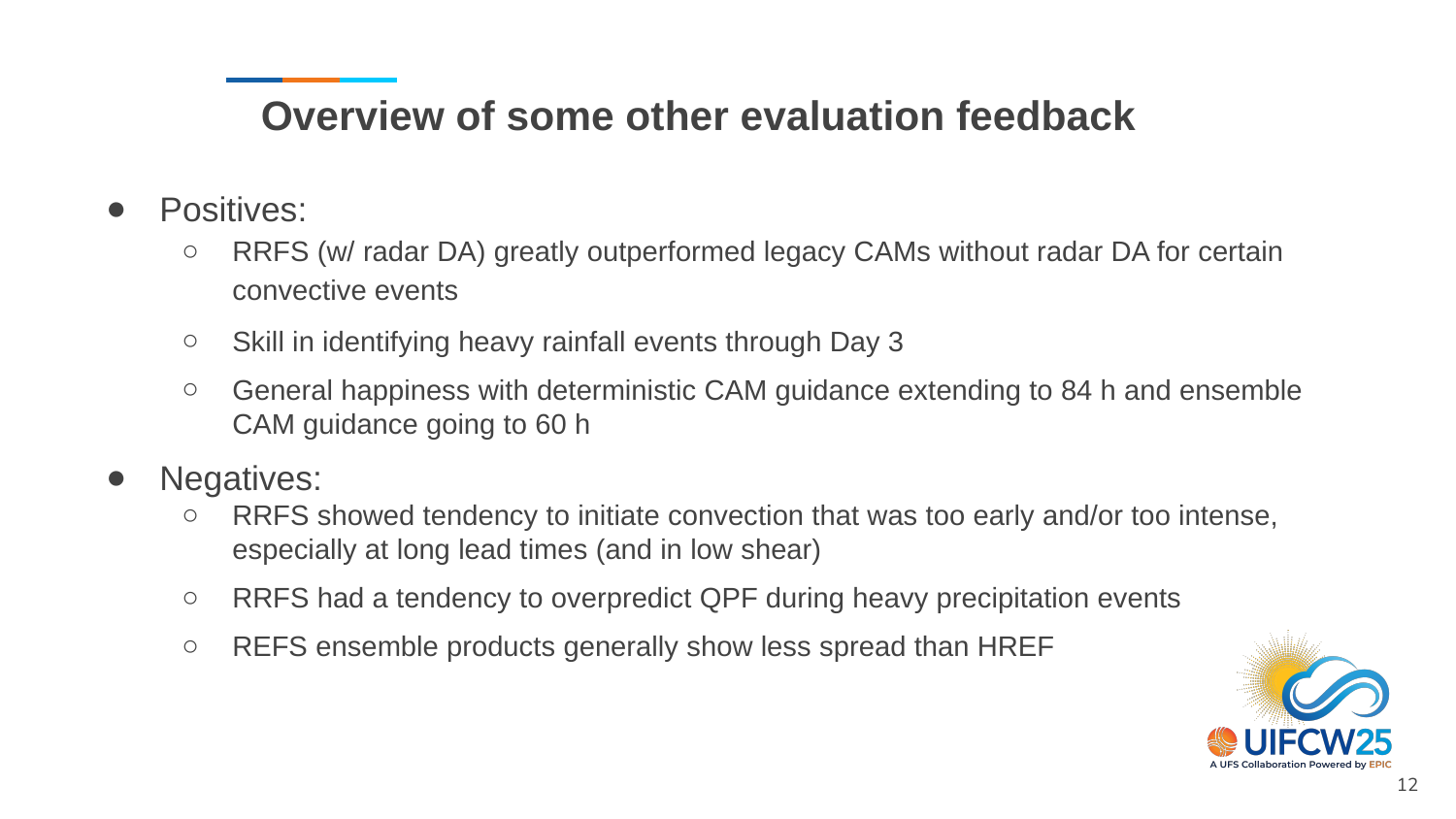

# Overview of some other evaluation feedback
Positives:
RRFS (w/ radar DA) greatly outperformed legacy CAMs without radar DA for certain convective events

Skill in identifying heavy rainfall events through Day 3

General happiness with deterministic CAM guidance extending to 84 h and ensemble CAM guidance going to 60 h

Negatives:
RRFS showed tendency to initiate convection that was too early and/or too intense, especially at long lead times (and in low shear)

RRFS had a tendency to overpredict QPF during heavy precipitation events

REFS ensemble products generally show less spread than HREF
12